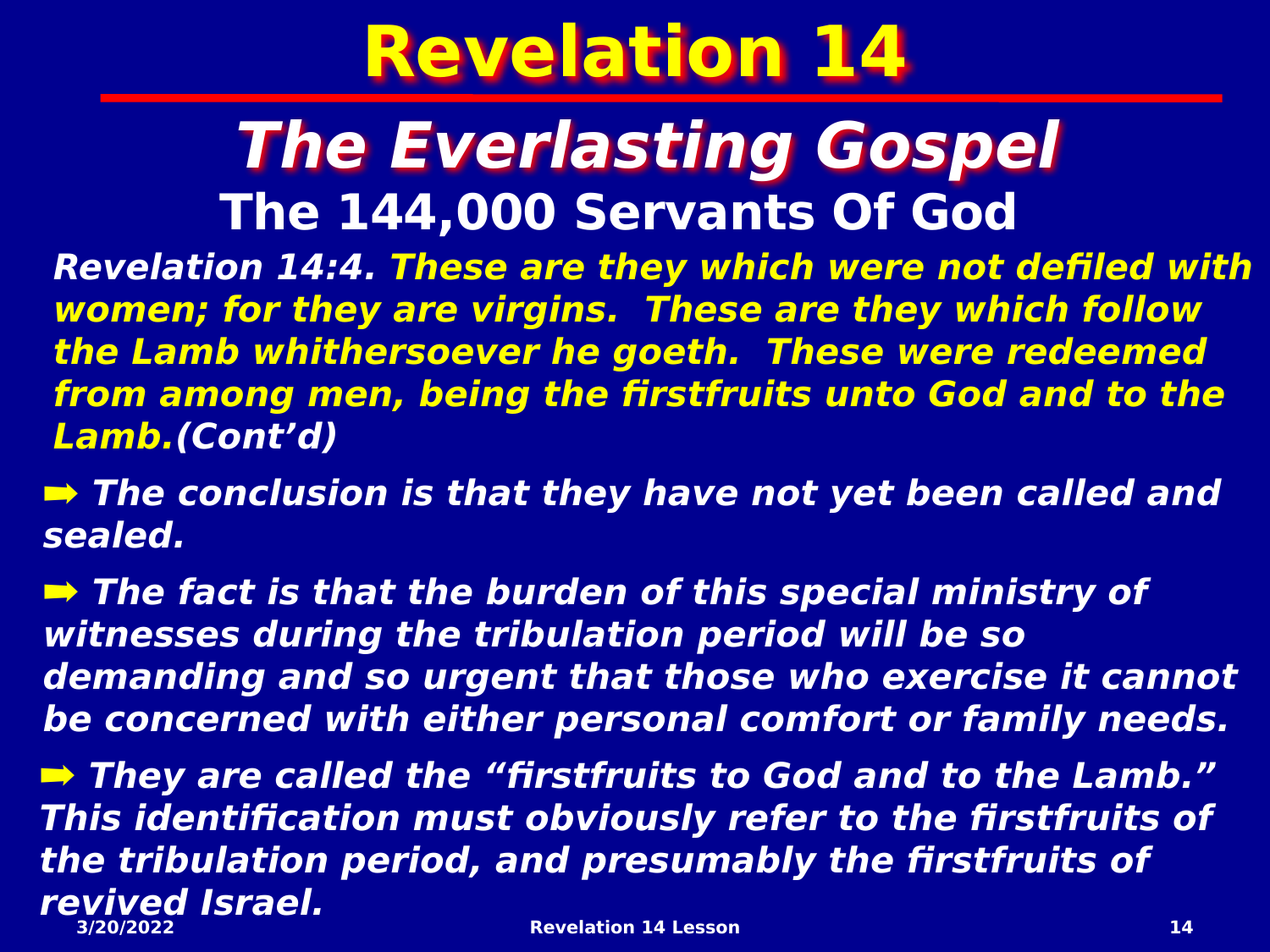

Revelation 14
The Everlasting Gospel
The 144,000 Servants Of God
Revelation 14:4. These are they which were not defiled with women; for they are virgins.  These are they which follow the Lamb whithersoever he goeth.  These were redeemed from among men, being the firstfruits unto God and to the Lamb.(Cont’d)
 The conclusion is that they have not yet been called and sealed.
 The fact is that the burden of this special ministry of witnesses during the tribulation period will be so demanding and so urgent that those who exercise it cannot be concerned with either personal comfort or family needs.
 They are called the “firstfruits to God and to the Lamb.”  This identification must obviously refer to the firstfruits of the tribulation period, and presumably the firstfruits of revived Israel.
3/20/2022
Revelation 14 Lesson
14